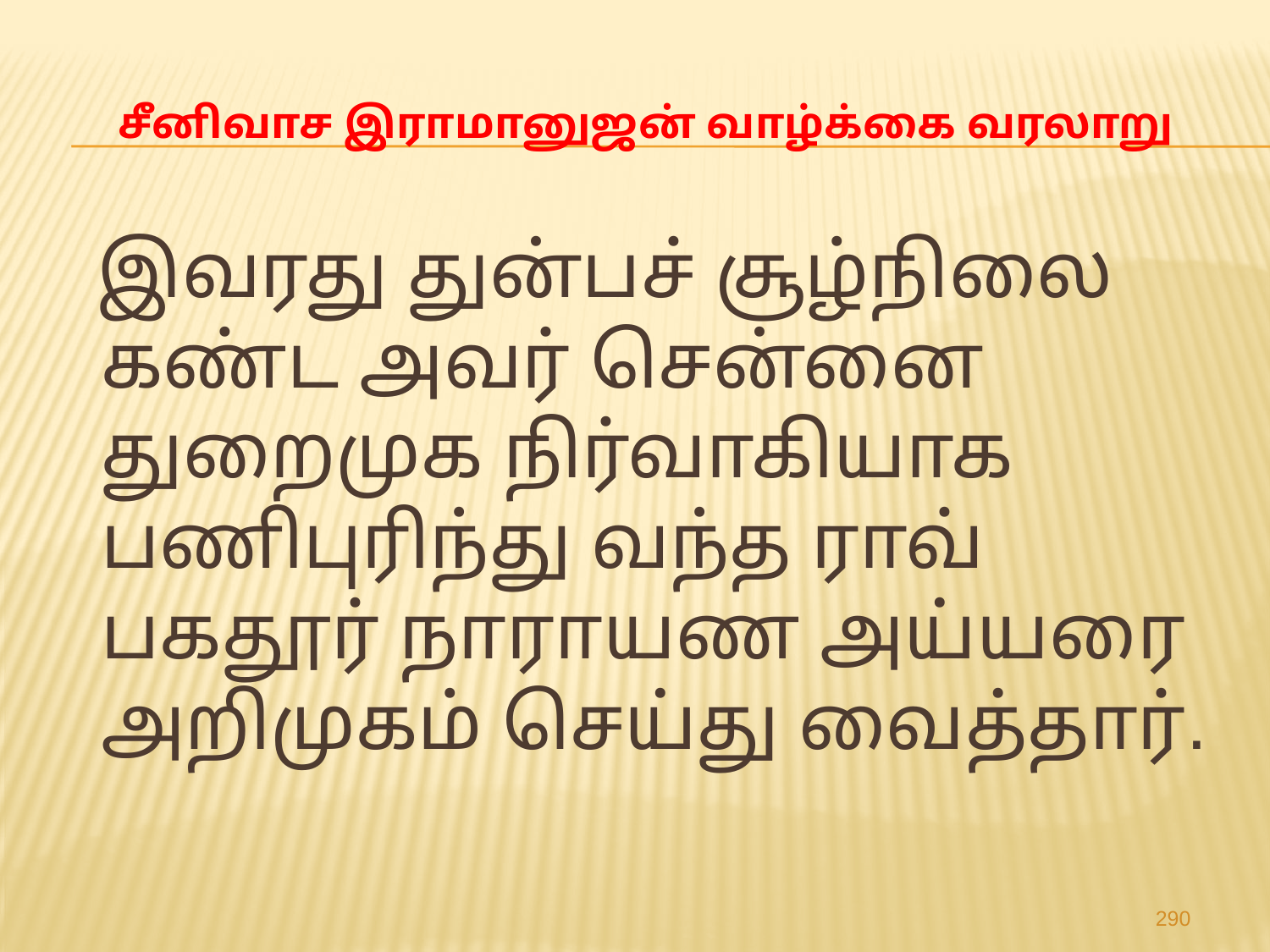

# சீனிவாச இராமானுஜன் வாழ்க்கை வரலாறு
   இவரது துன்பச் சூழ்நிலை கண்ட அவர் சென்னை துறைமுக நிர்வாகியாக பணிபுரிந்து வந்த ராவ் பகதூர் நாராயண அய்யரை அறிமுகம் செய்து வைத்தார்.

290